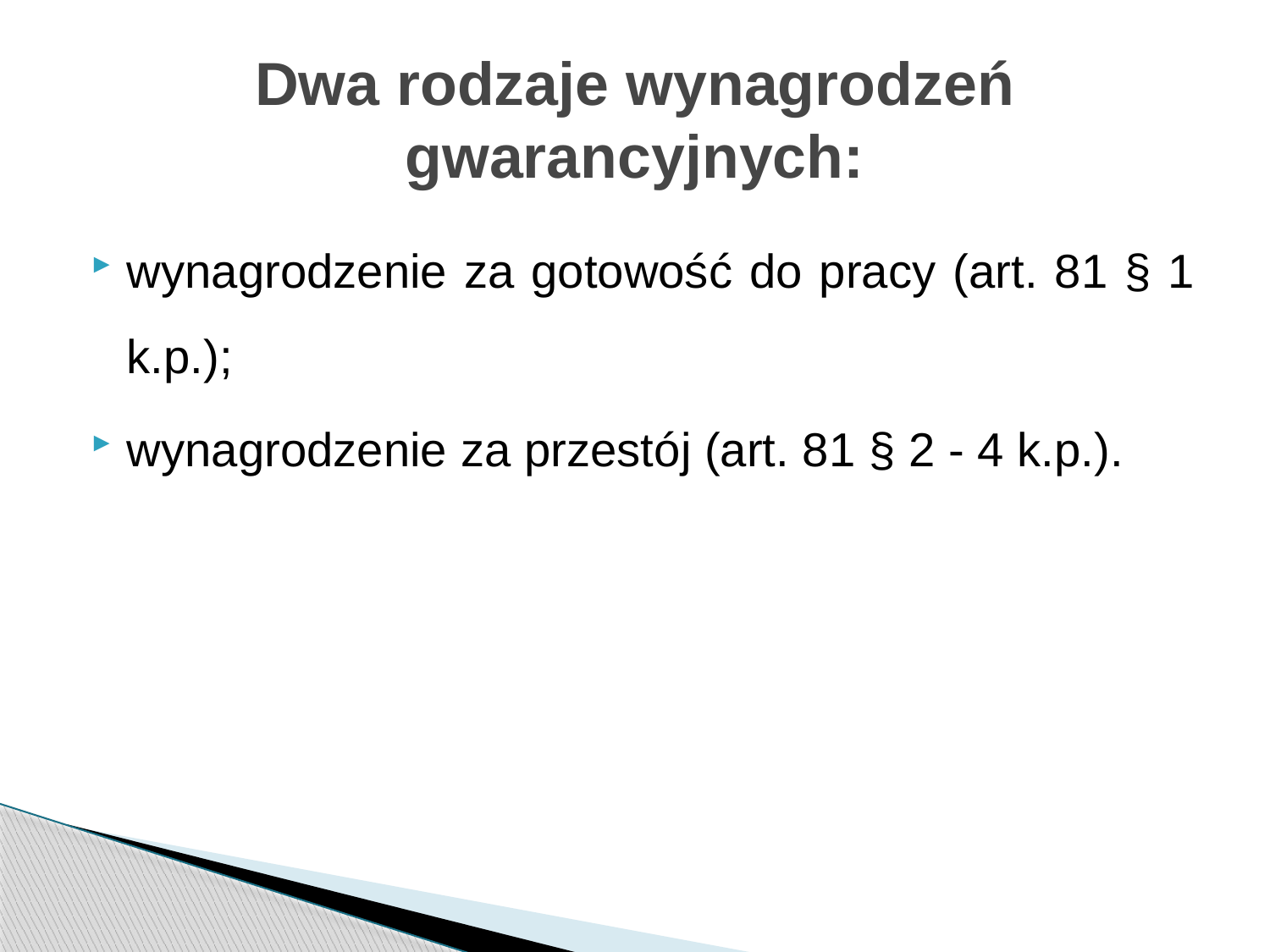

# Dwa rodzaje wynagrodzeń gwarancyjnych:
wynagrodzenie za gotowość do pracy (art. 81 § 1 k.p.);
wynagrodzenie za przestój (art. 81 § 2 - 4 k.p.).